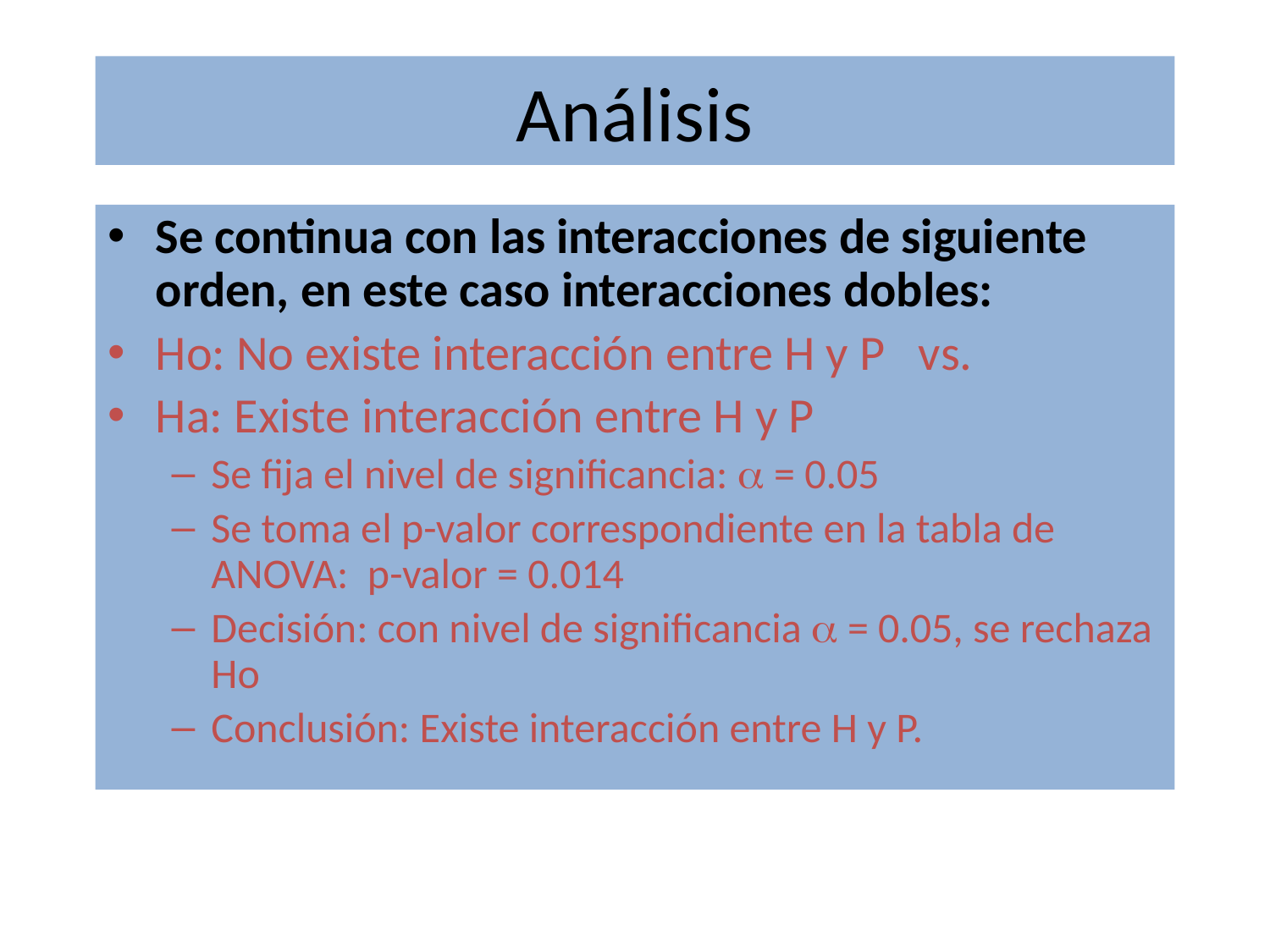

# Análisis
Se continua con las interacciones de siguiente orden, en este caso interacciones dobles:
Ho: No existe interacción entre H y P   vs.
Ha: Existe interacción entre H y P
Se fija el nivel de significancia: α = 0.05
Se toma el p-valor correspondiente en la tabla de ANOVA:  p-valor = 0.014
Decisión: con nivel de significancia α = 0.05, se rechaza Ho
Conclusión: Existe interacción entre H y P.